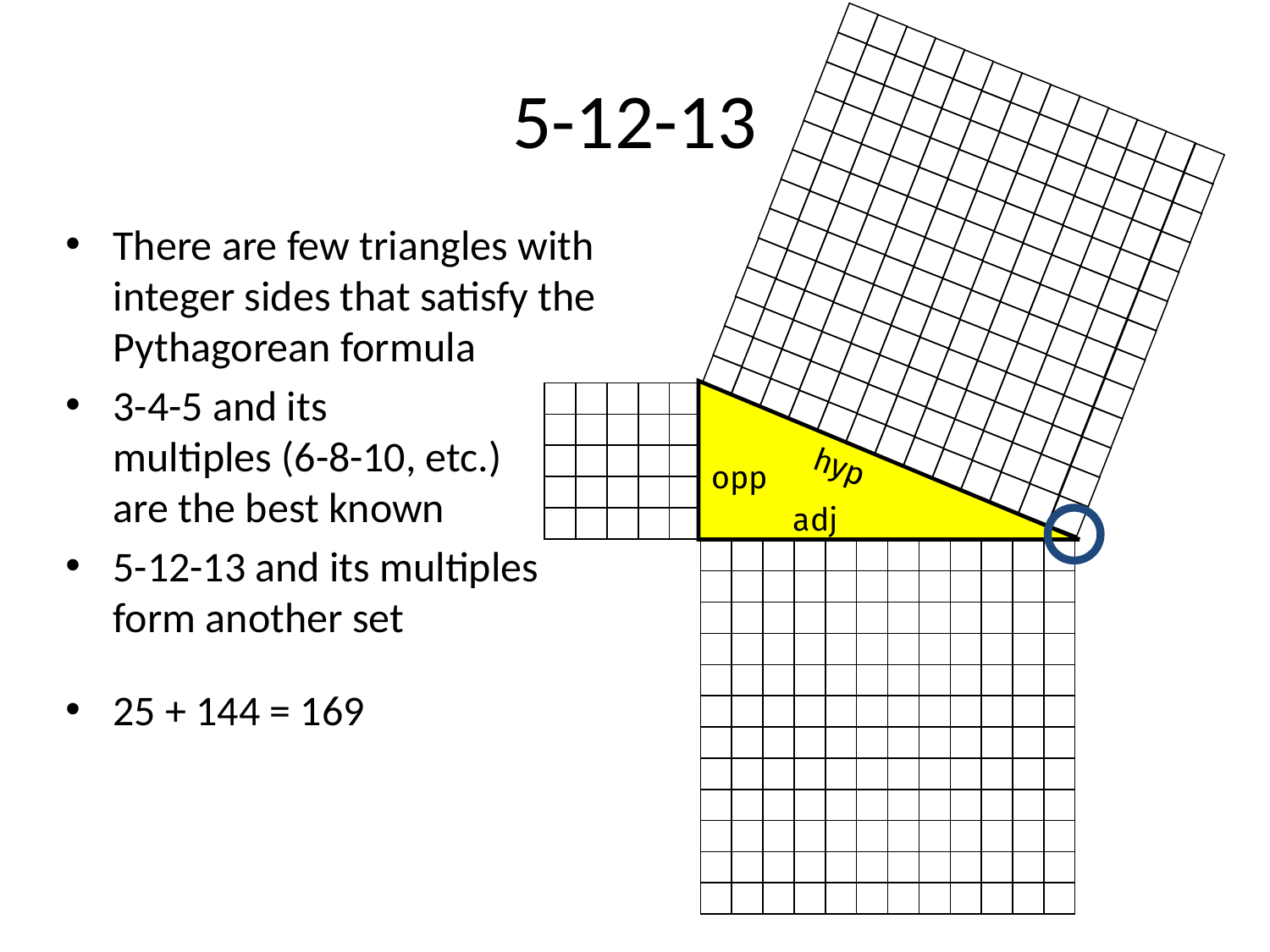

hyp

adj

opp
# 5-12-13
There are few triangles with integer sides that satisfy the Pythagorean formula
3-4-5 and its
multiples (6-8-10, etc.)
are the best known
5-12-13 and its multiples form another set
25 + 144 = 169